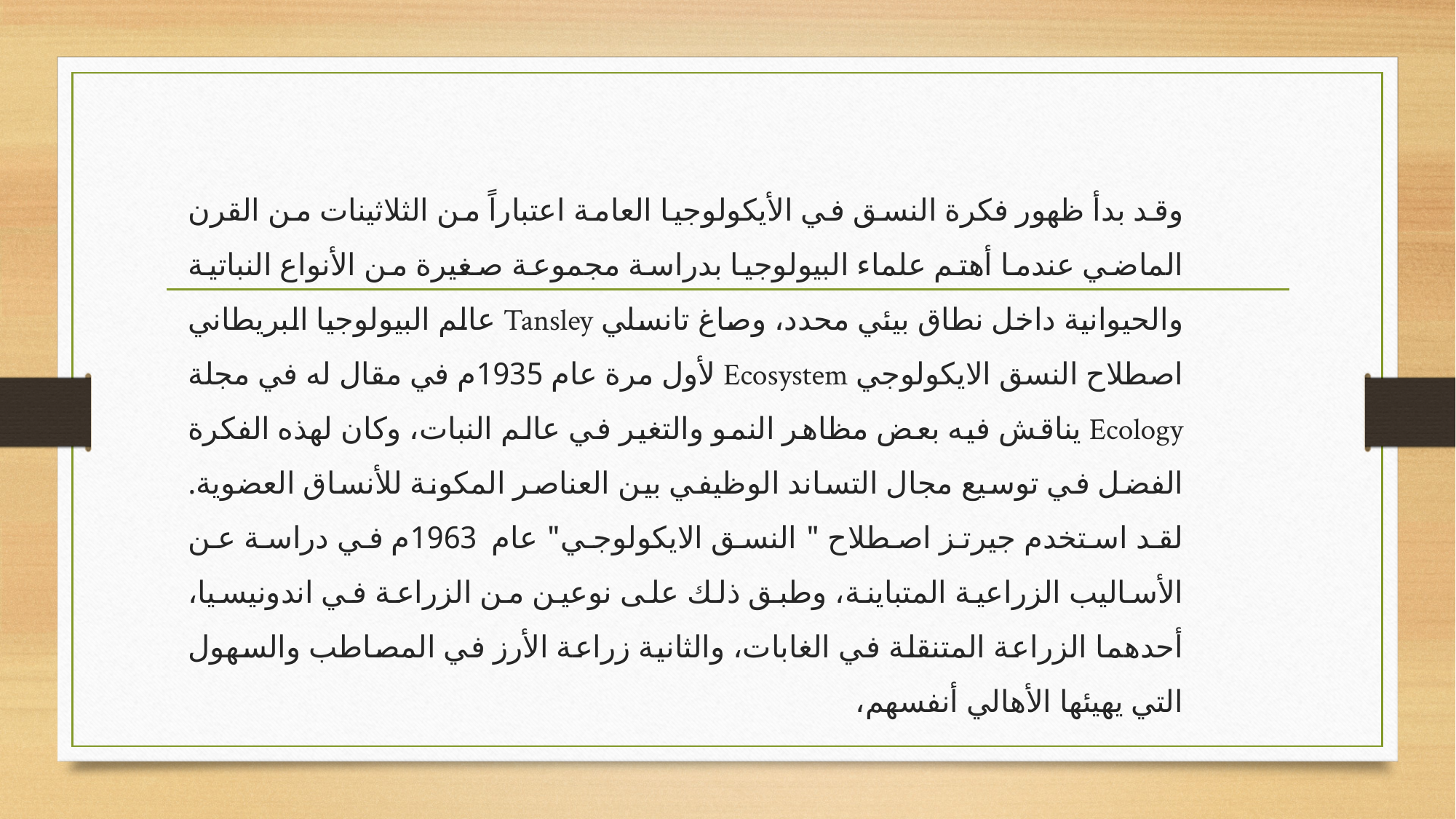

وقد بدأ ظهور فكرة النسق في الأيكولوجيا العامة اعتباراً من الثلاثينات من القرن الماضي عندما أهتم علماء البيولوجيا بدراسة مجموعة صغيرة من الأنواع النباتية والحيوانية داخل نطاق بيئي محدد، وصاغ تانسلي Tansley عالم البيولوجيا البريطاني اصطلاح النسق الايكولوجي Ecosystem لأول مرة عام 1935م في مقال له في مجلة Ecology يناقش فيه بعض مظاهر النمو والتغير في عالم النبات، وكان لهذه الفكرة الفضل في توسيع مجال التساند الوظيفي بين العناصر المكونة للأنساق العضوية. لقد استخدم جيرتز اصطلاح " النسق الايكولوجي" عام 1963م في دراسة عن الأساليب الزراعية المتباينة، وطبق ذلك على نوعين من الزراعة في اندونيسيا، أحدهما الزراعة المتنقلة في الغابات، والثانية زراعة الأرز في المصاطب والسهول التي يهيئها الأهالي أنفسهم،